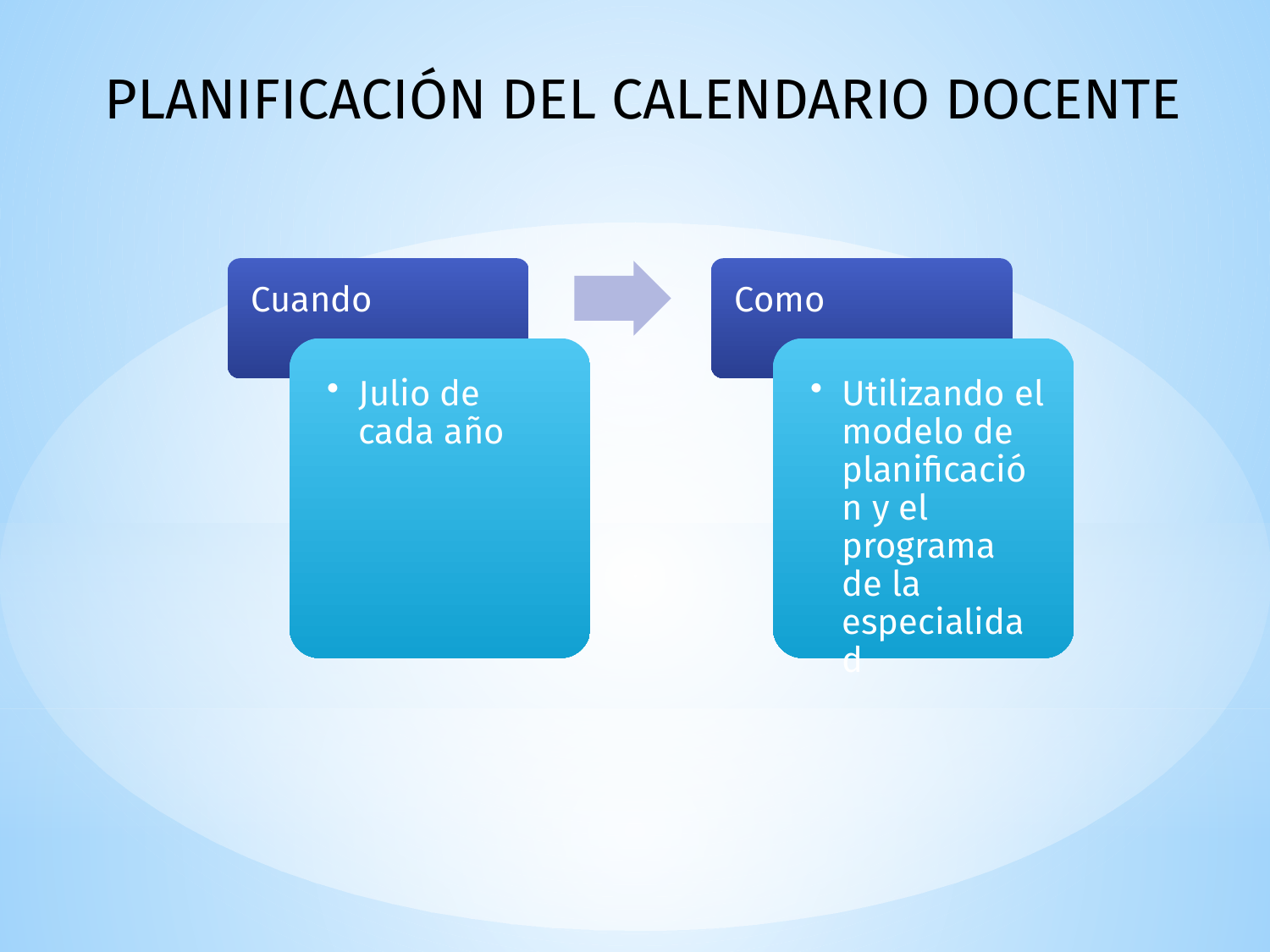

PLANIFICACIÓN DEL CALENDARIO DOCENTE
Cuando
Julio de cada año

Como
Utilizando el modelo de planificación y el programa de la especialidad